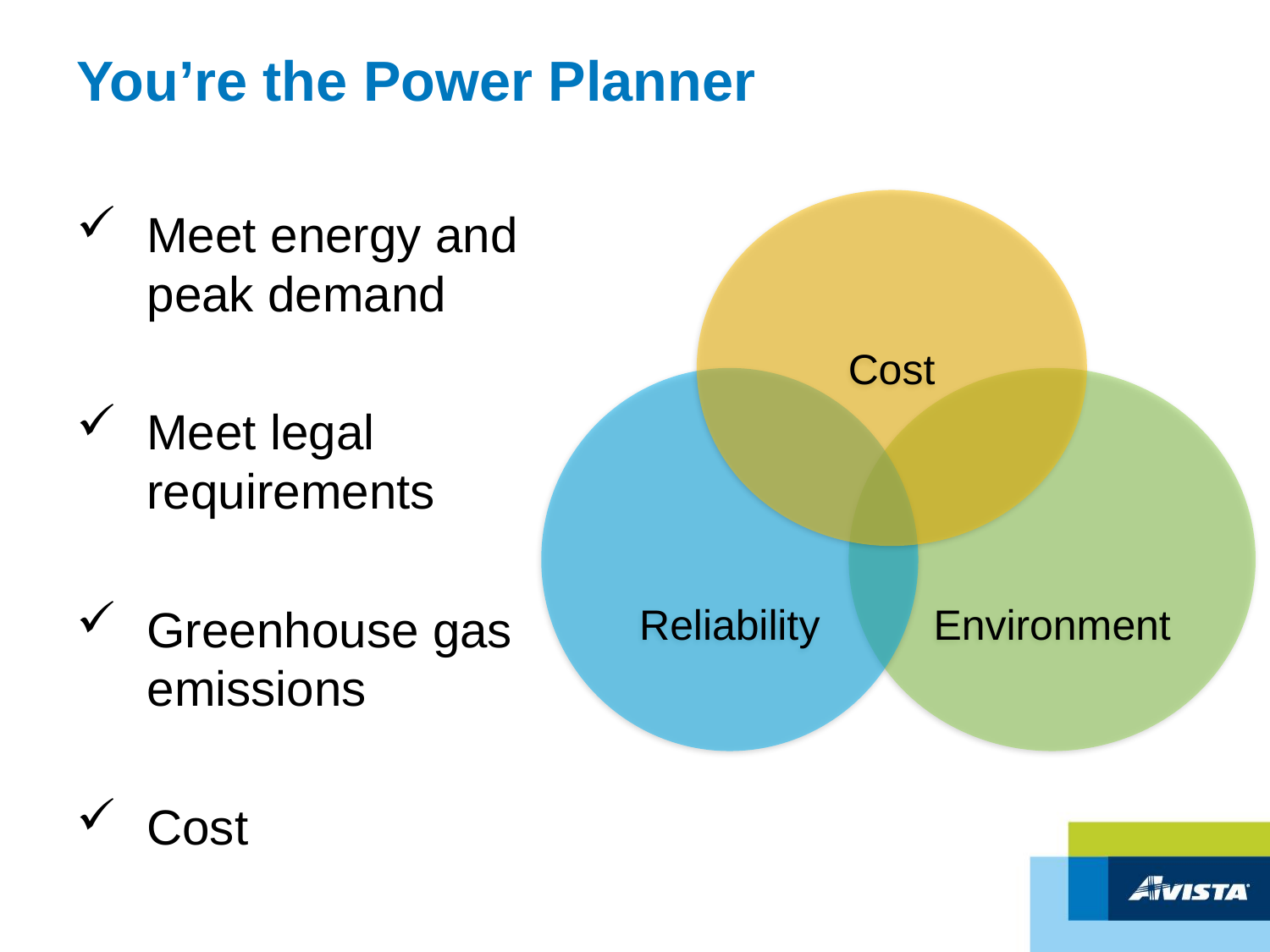

# You’re the Power Planner
Cost
Meet energy and peak demand

Meet legal requirements

Greenhouse gas emissions

Cost

Environment

Reliability